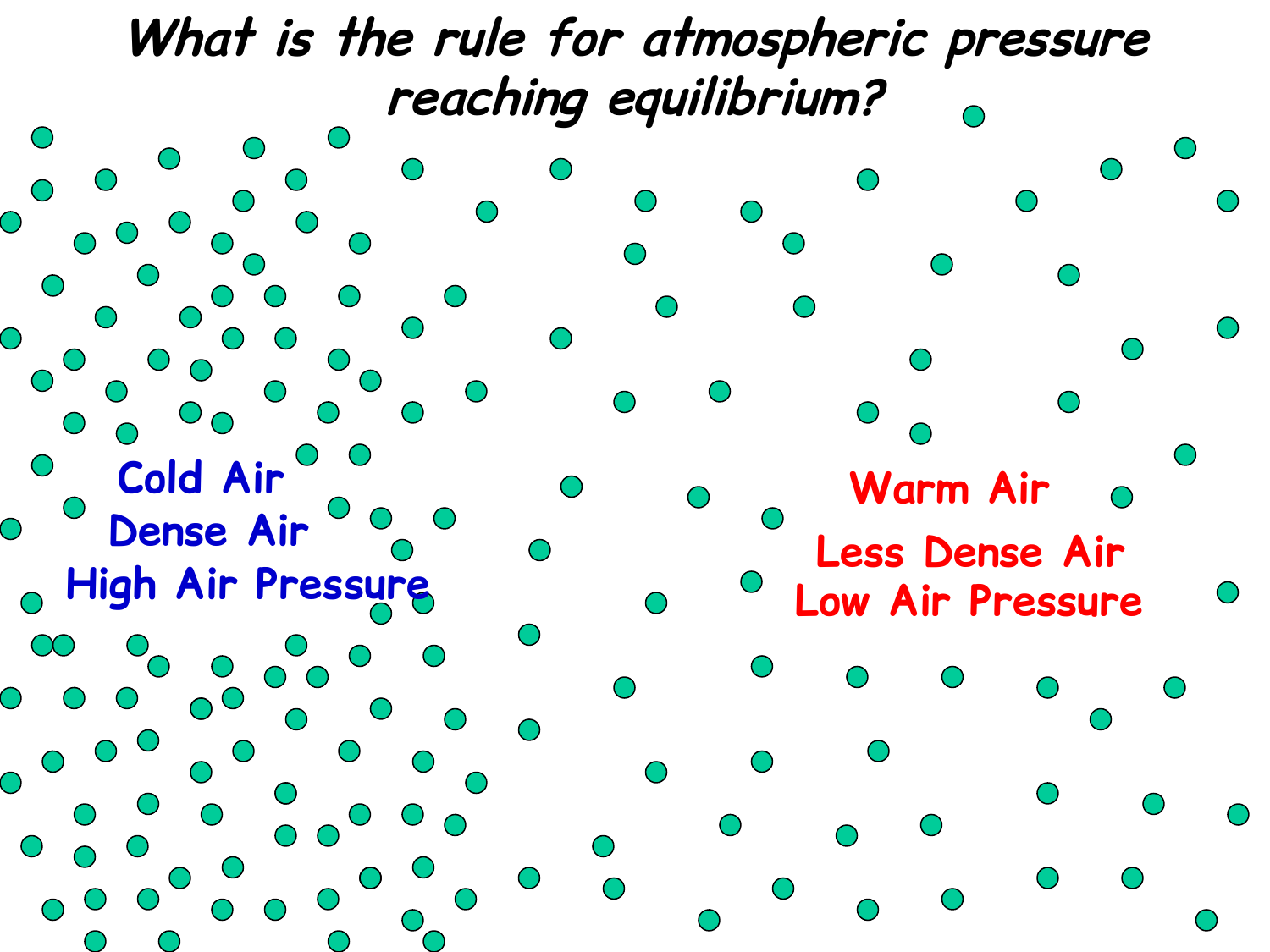

What is the rule for atmospheric pressure reaching equilibrium?

Cold Air

Warm Air

Dense Air

Less Dense Air

High Air Pressure
Low Air Pressure